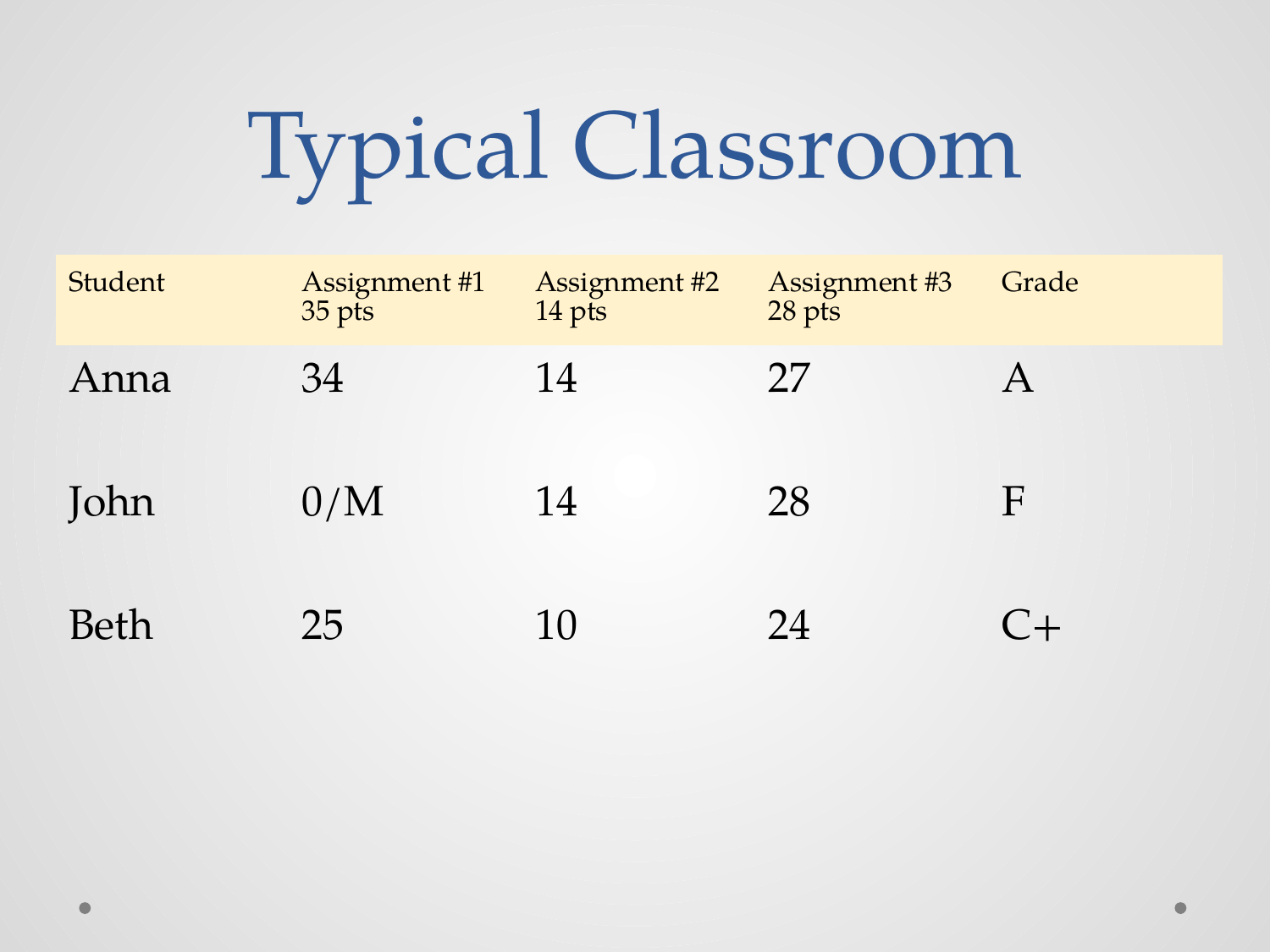

# Typical Classroom
| Student | Assignment #1 35 pts | Assignment #2 14 pts | Assignment #3 28 pts | Grade |
| --- | --- | --- | --- | --- |
| Anna | 34 | 14 | 27 | A |
| John | 0/M | 14 | 28 | F |
| Beth | 25 | 10 | 24 | C+ |